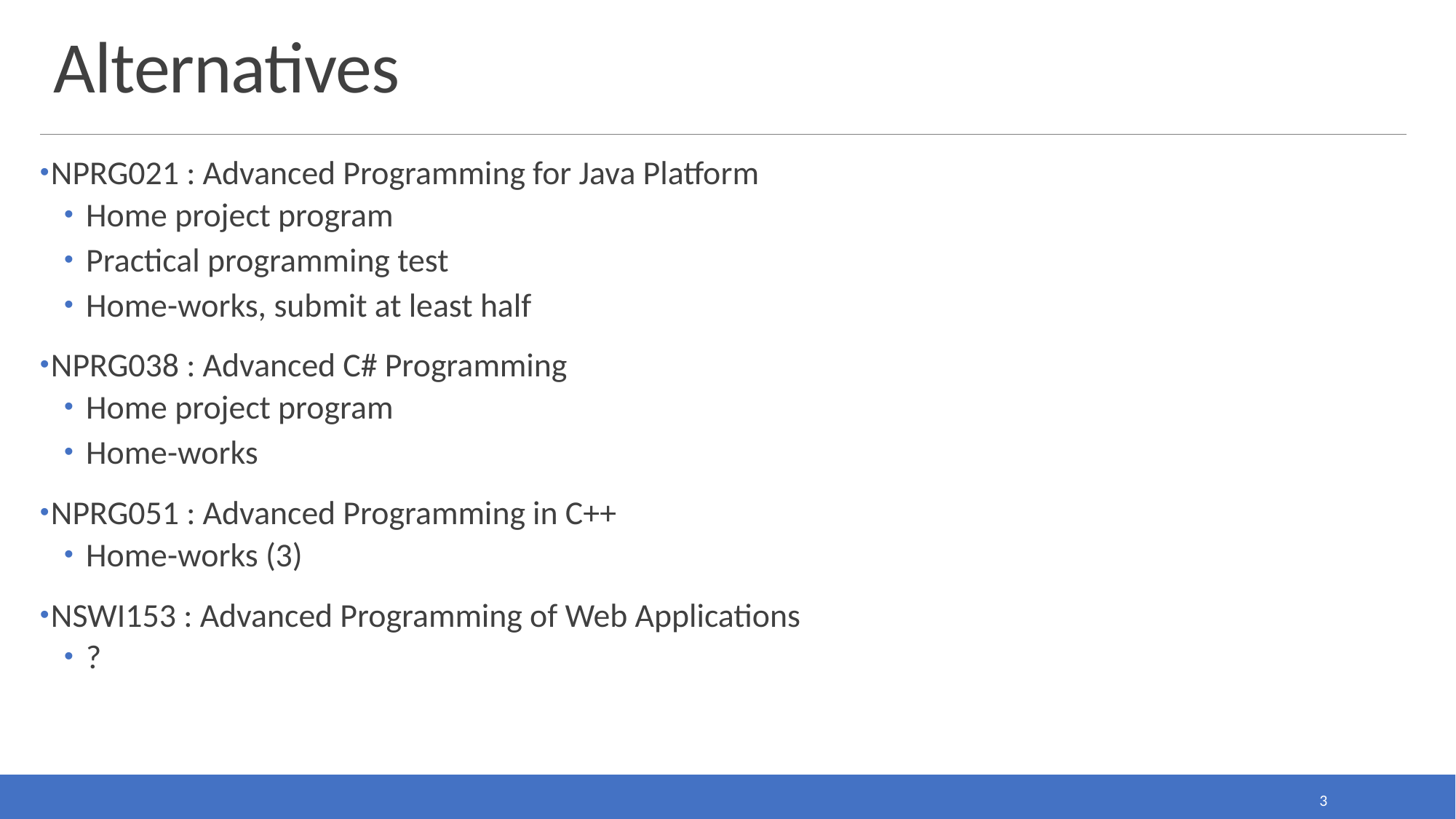

# Alternatives
NPRG021 : Advanced Programming for Java Platform
Home project program
Practical programming test
Home-works, submit at least half
NPRG038 : Advanced C# Programming
Home project program
Home-works
NPRG051 : Advanced Programming in C++
Home-works (3)
NSWI153 : Advanced Programming of Web Applications
?
3